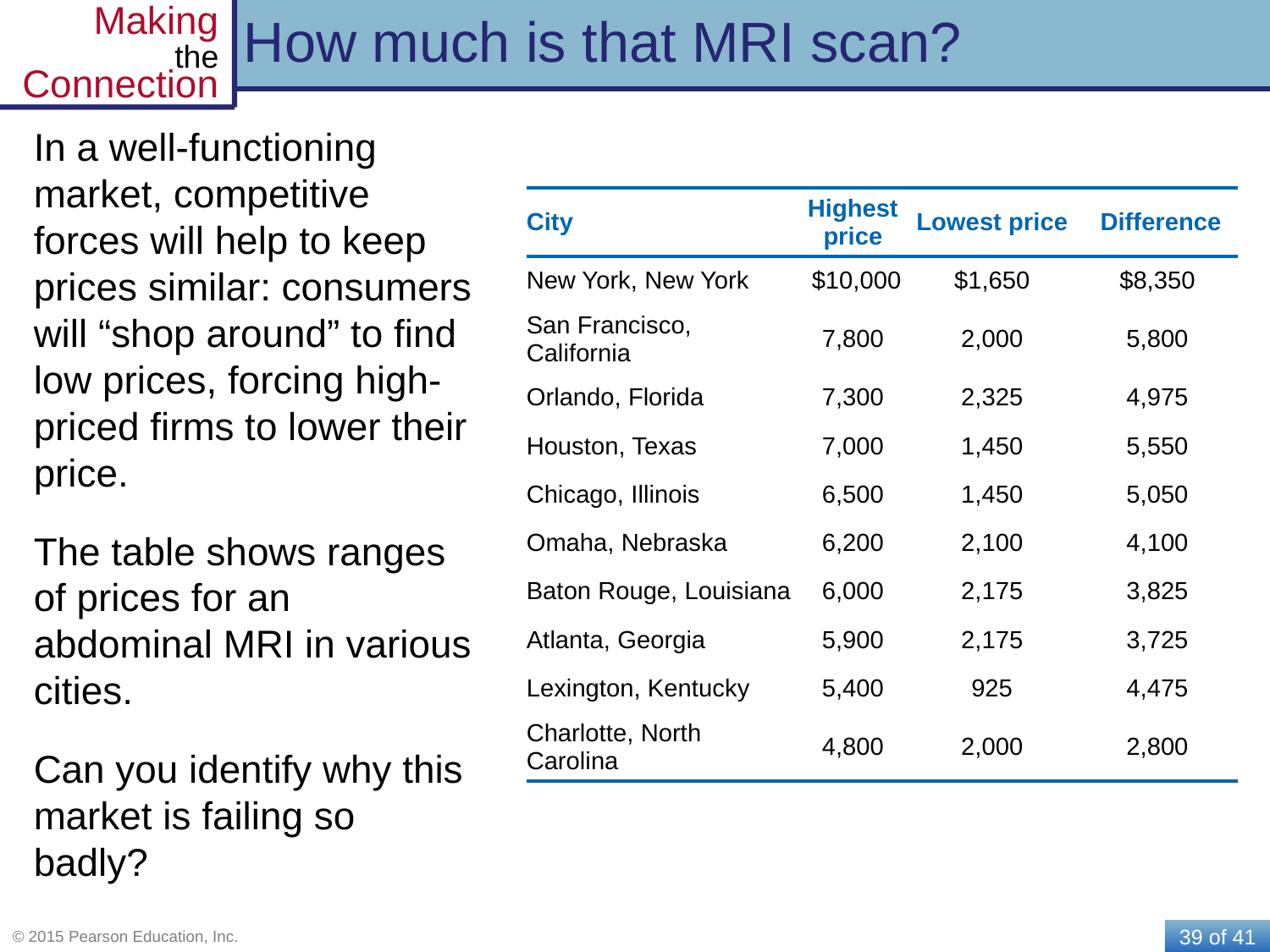

# How much is that MRI scan?
In a well-functioning market, competitive forces will help to keep prices similar: consumers will “shop around” to find low prices, forcing high-priced firms to lower their price.
The table shows ranges of prices for an abdominal MRI in various cities.
Can you identify why this market is failing so badly?

| City | Highest price | Lowest price | Difference |
| --- | --- | --- | --- |
| New York, New York | $10,000 | $1,650 | $8,350 |
| San Francisco, California | 7,800 | 2,000 | 5,800 |
| Orlando, Florida | 7,300 | 2,325 | 4,975 |
| Houston, Texas | 7,000 | 1,450 | 5,550 |
| Chicago, Illinois | 6,500 | 1,450 | 5,050 |
| Omaha, Nebraska | 6,200 | 2,100 | 4,100 |
| Baton Rouge, Louisiana | 6,000 | 2,175 | 3,825 |
| Atlanta, Georgia | 5,900 | 2,175 | 3,725 |
| Lexington, Kentucky | 5,400 | 925 | 4,475 |
| Charlotte, North Carolina | 4,800 | 2,000 | 2,800 |